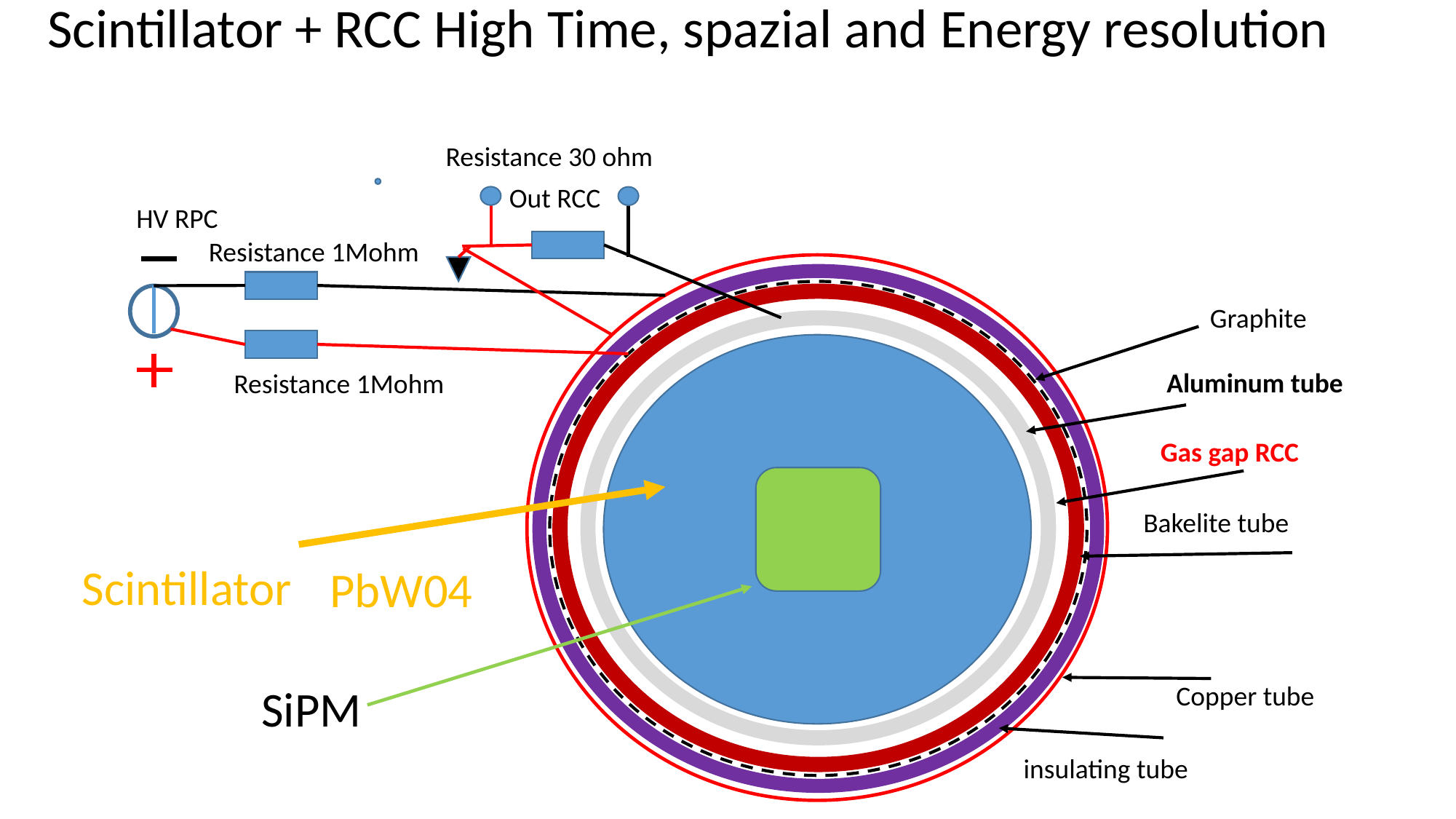

# Future test for calorimetric application Scintillator + RCC High Time, spazial and Energy resolution
Resistance 30 ohm

Out RCC

HV RPC
Resistance 1Mohm

Graphite

Aluminum tube
Resistance 1Mohm
Gas gap RCC

Bakelite tube
Scintillator
PbW04
SiPM
Copper tube
insulating tube